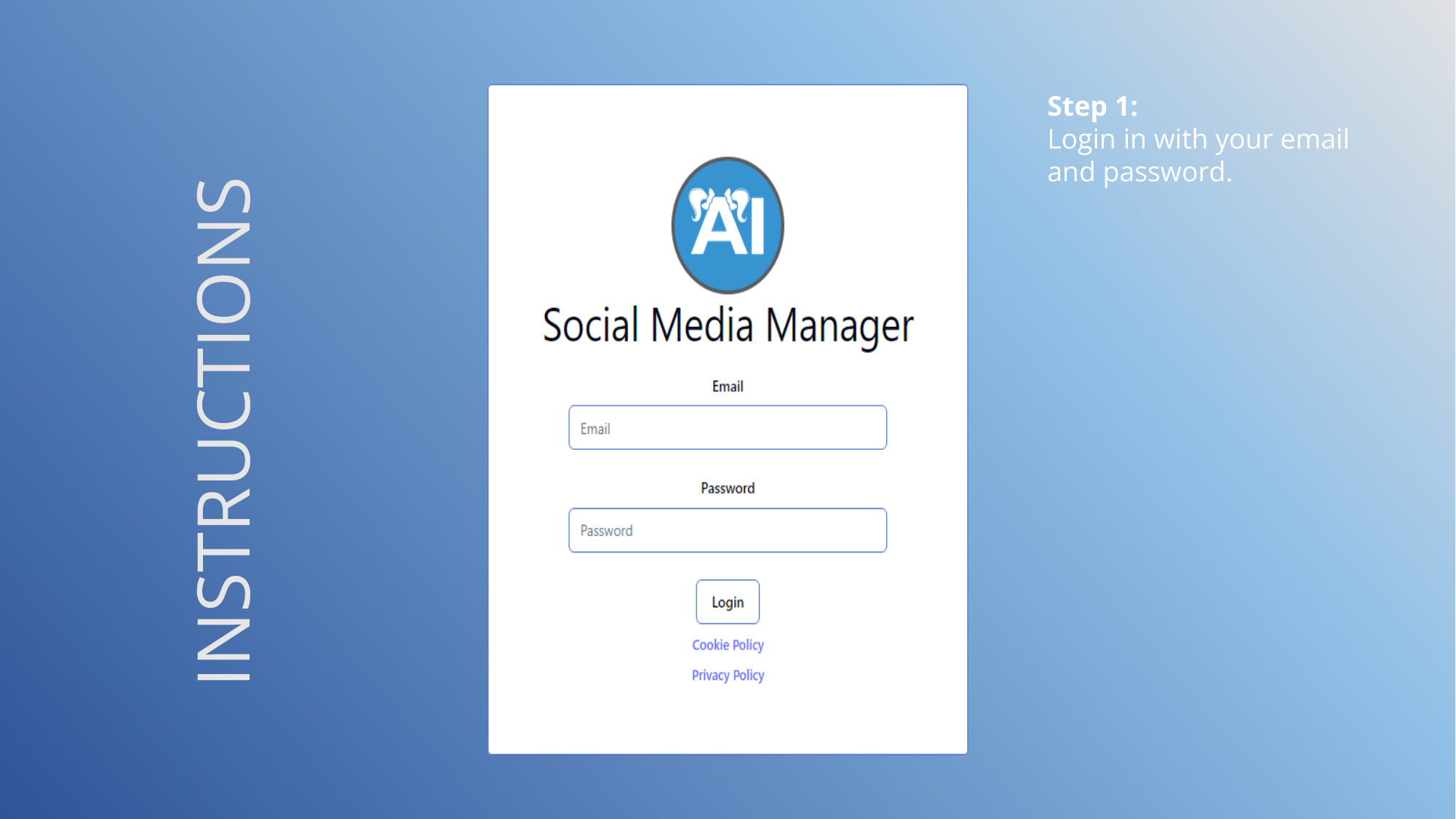

Step 1:
Login in with your email
and password.
# INSTRUCTIONS